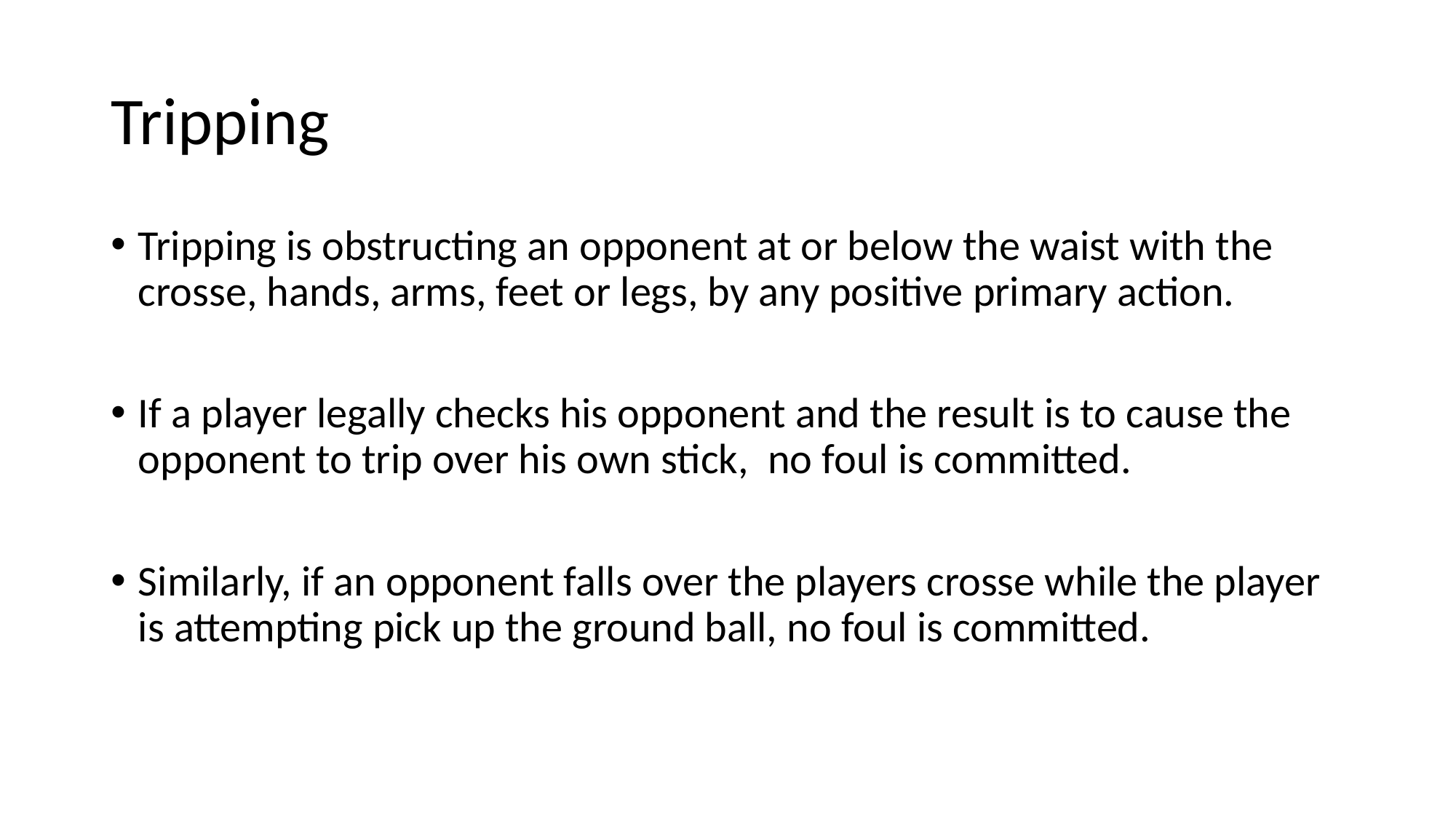

# Tripping
Tripping is obstructing an opponent at or below the waist with the crosse, hands, arms, feet or legs, by any positive primary action.

If a player legally checks his opponent and the result is to cause the opponent to trip over his own stick,  no foul is committed.

Similarly, if an opponent falls over the players crosse while the player is attempting pick up the ground ball, no foul is committed.